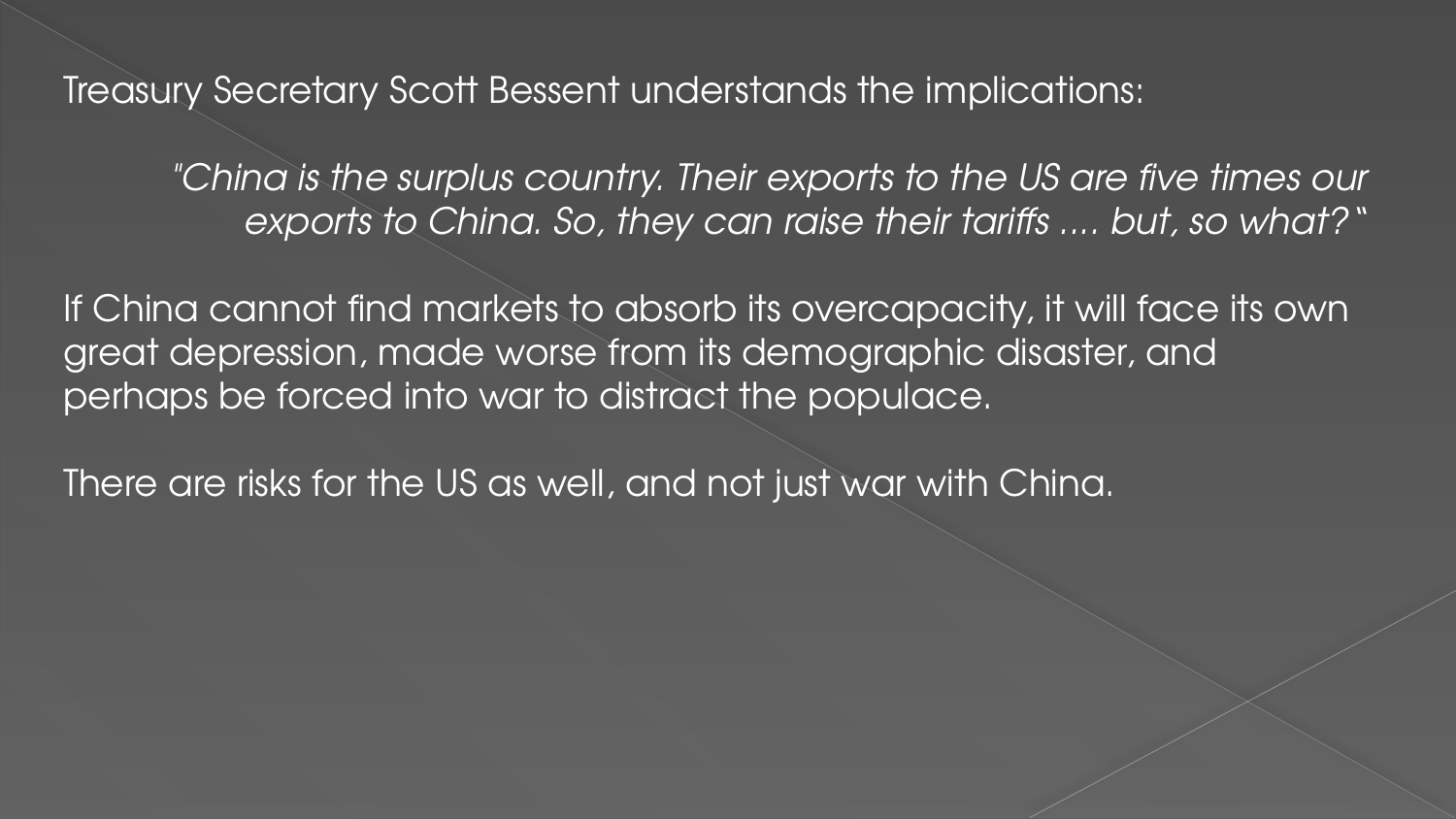

Treasury Secretary Scott Bessent understands the implications:

"China is the surplus country. Their exports to the US are five times our exports to China. So, they can raise their tariffs .... but, so what?“

If China cannot find markets to absorb its overcapacity, it will face its own great depression, made worse from its demographic disaster, and perhaps be forced into war to distract the populace.

There are risks for the US as well, and not just war with China.